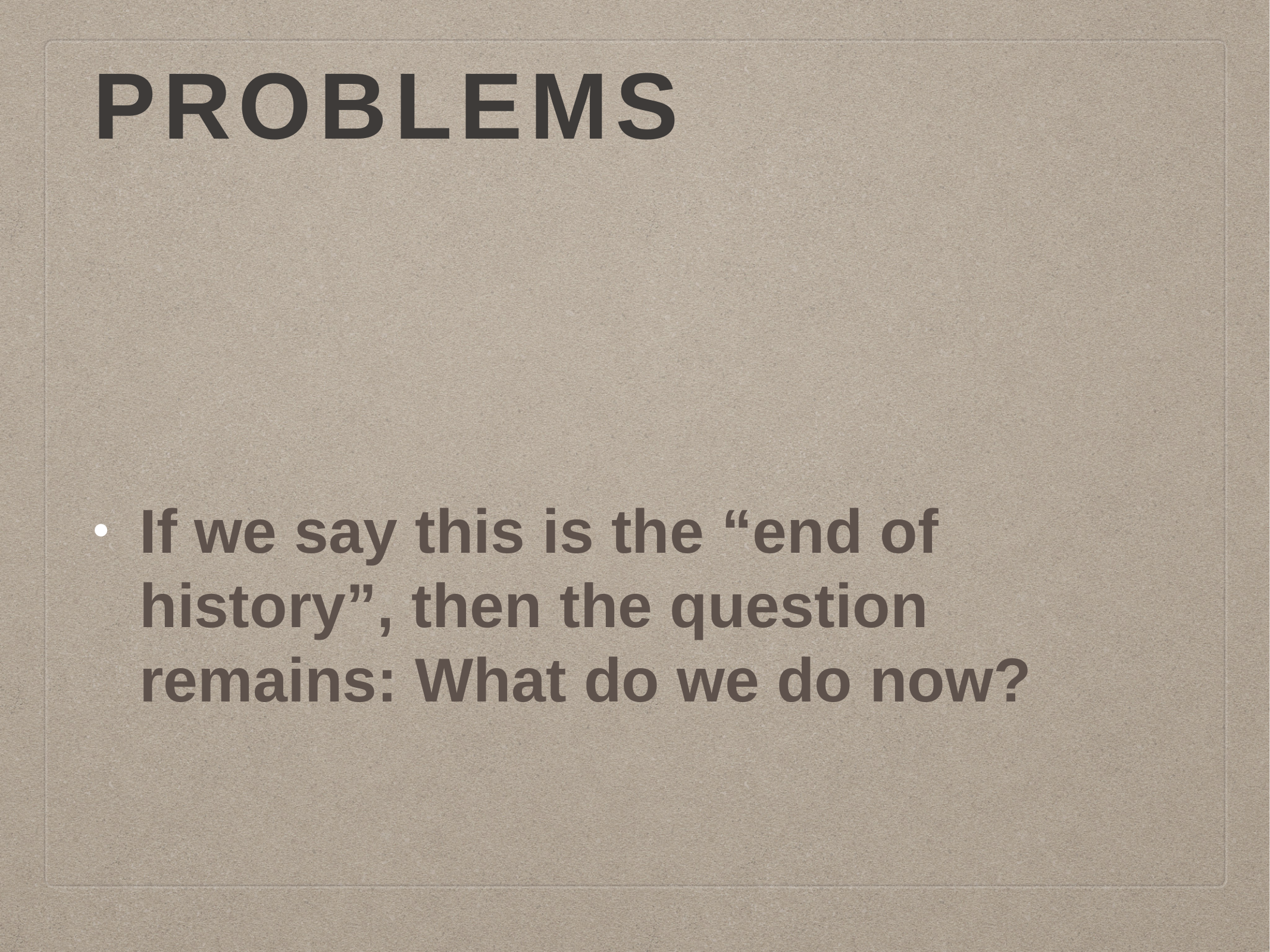

# Problems

If we say this is the “end of history”, then the question remains: What do we do now?